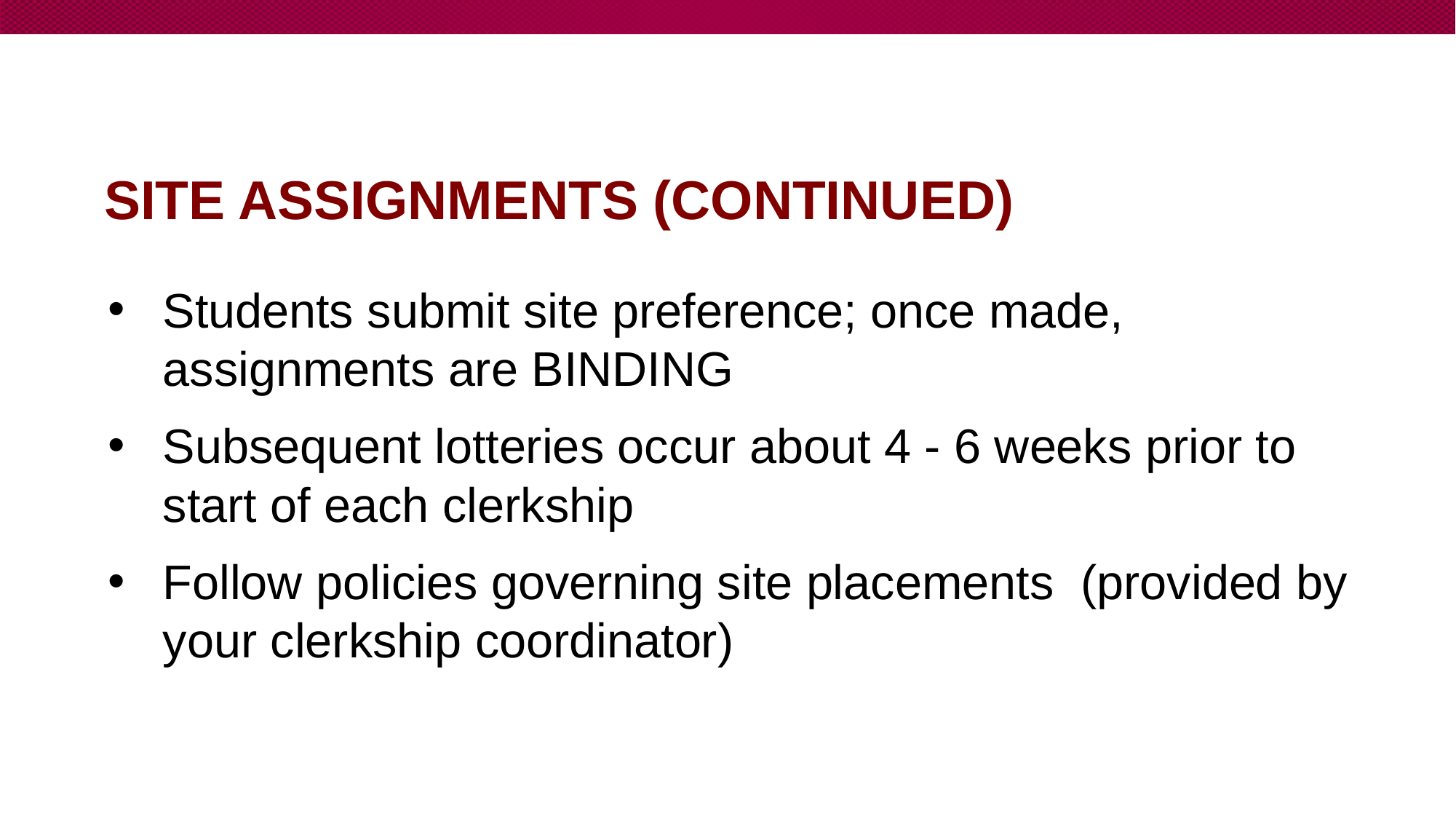

# Site assignments (Continued)
Students submit site preference; once made, assignments are BINDING
Subsequent lotteries occur about 4 - 6 weeks prior to start of each clerkship
Follow policies governing site placements  (provided by your clerkship coordinator)